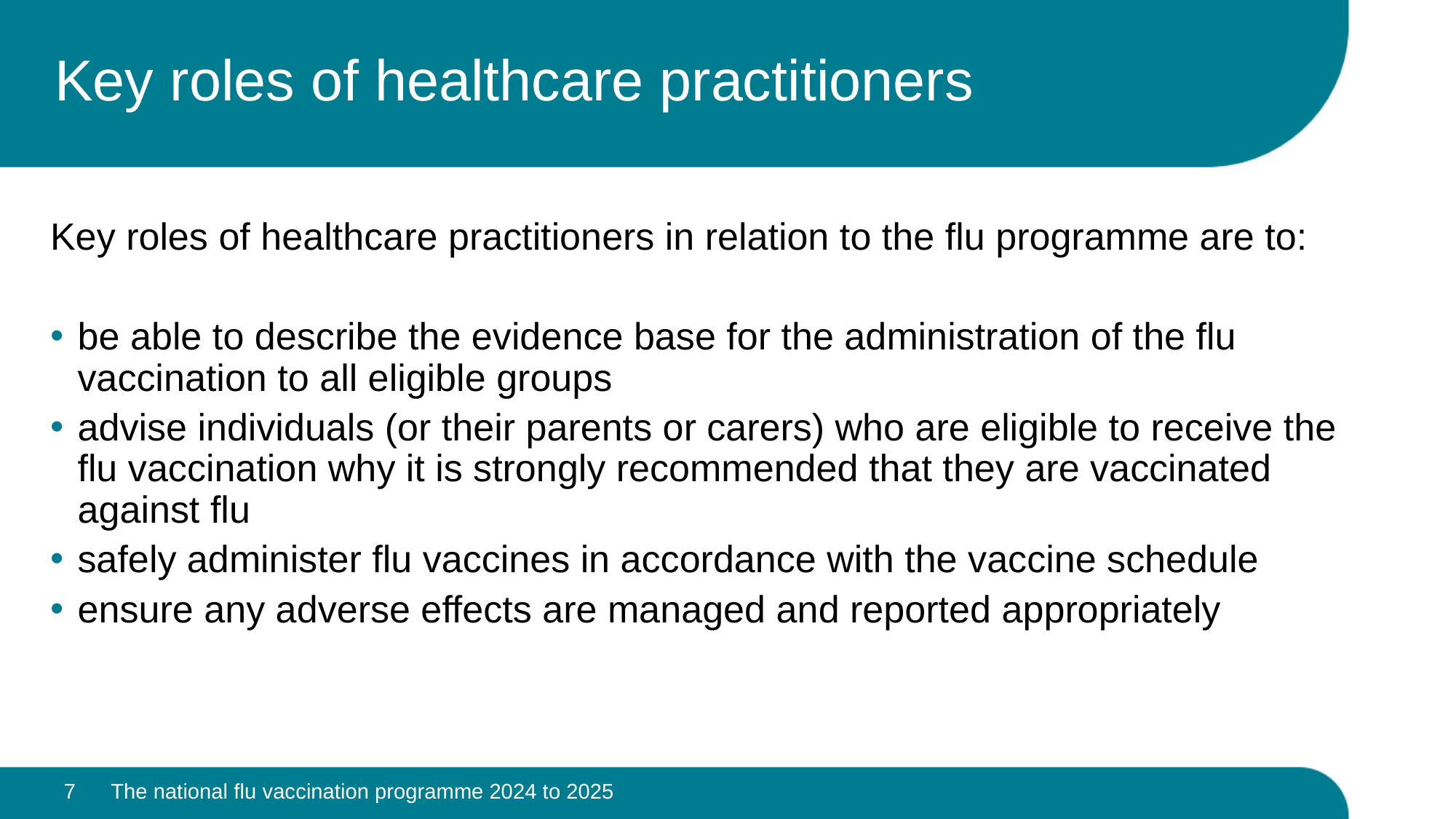

# Key roles of healthcare practitioners
Key roles of healthcare practitioners in relation to the flu programme are to:

be able to describe the evidence base for the administration of the flu vaccination to all eligible groups
advise individuals (or their parents or carers) who are eligible to receive the flu vaccination why it is strongly recommended that they are vaccinated against flu
safely administer flu vaccines in accordance with the vaccine schedule
ensure any adverse effects are managed and reported appropriately
7
The national flu vaccination programme 2024 to 2025